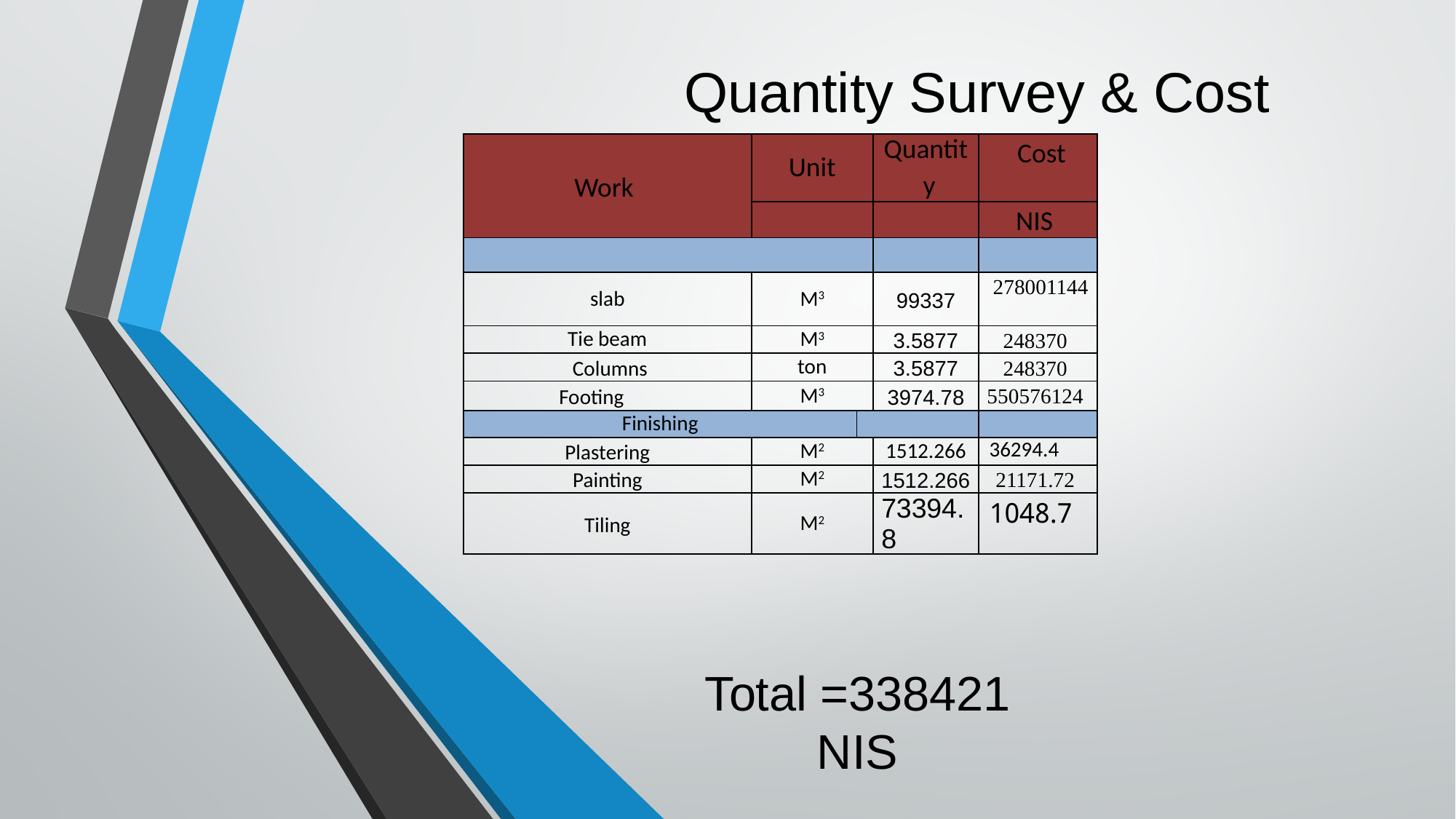

# Quantity Survey & Cost
| Work | Unit |  | Quantity | Cost |
| --- | --- | --- | --- | --- |
|  |  |  |  | NIS |
|  |  |  |  |  |
| slab | M3 |  | 99337 | 278001144 |
| Tie beam | M3 |  | 3.5877 | 248370 |
| Columns | ton |  | 3.5877 | 248370 |
| Footing | M3 |  | 3974.78 | 550576124 |
| Finishing |  |  |  |  |
| Plastering | M2 |  | 1512.266 | 36294.4 |
| Painting | M2 |  | 1512.266 | 21171.72 |
| Tiling | M2 |  | 73394.8 | 1048.7 |

Total =338421  NIS